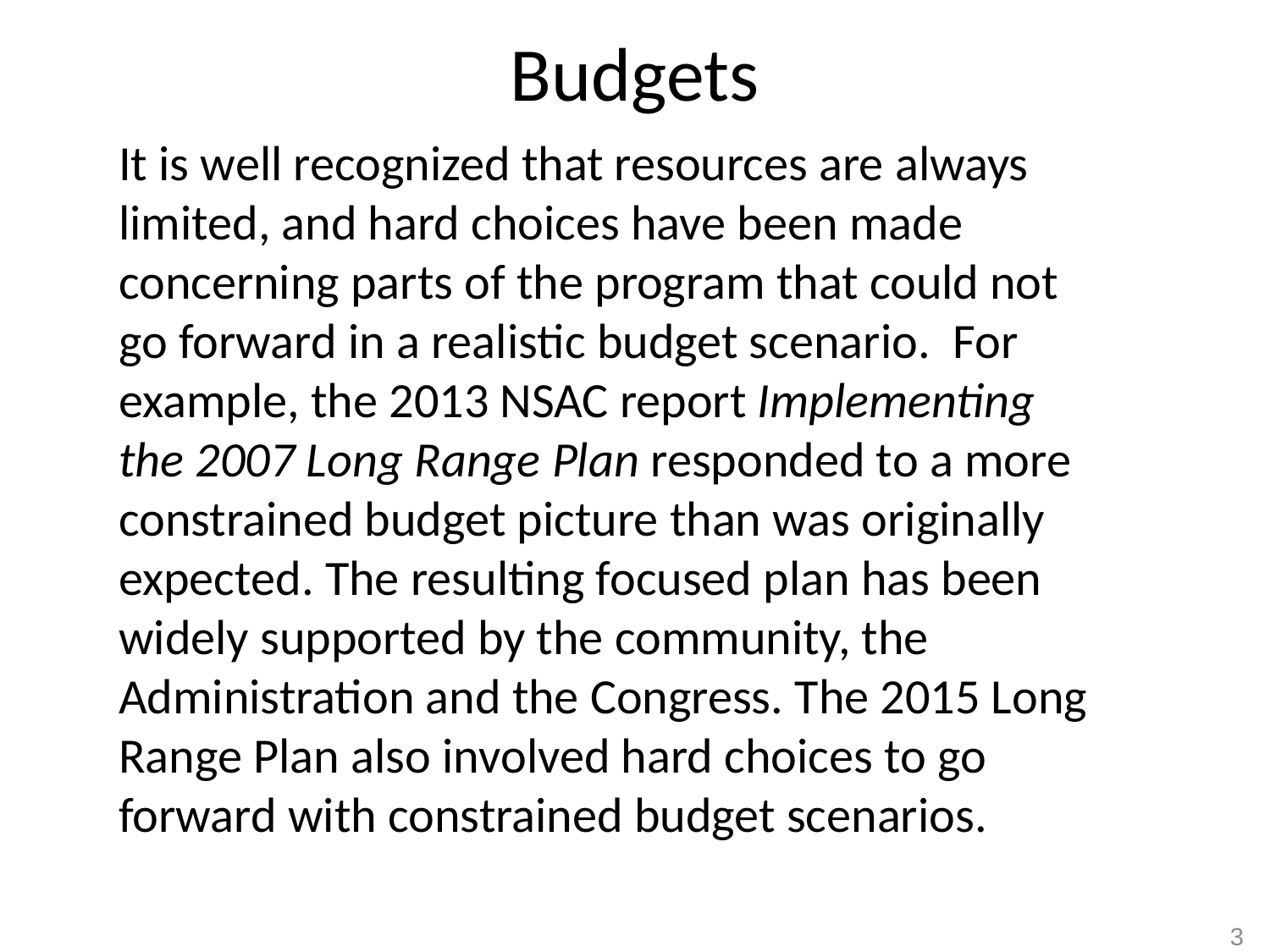

# Budgets
It is well recognized that resources are always limited, and hard choices have been made concerning parts of the program that could not go forward in a realistic budget scenario.  For example, the 2013 NSAC report Implementing the 2007 Long Range Plan responded to a more constrained budget picture than was originally expected. The resulting focused plan has been widely supported by the community, the Administration and the Congress. The 2015 Long Range Plan also involved hard choices to go forward with constrained budget scenarios.
37